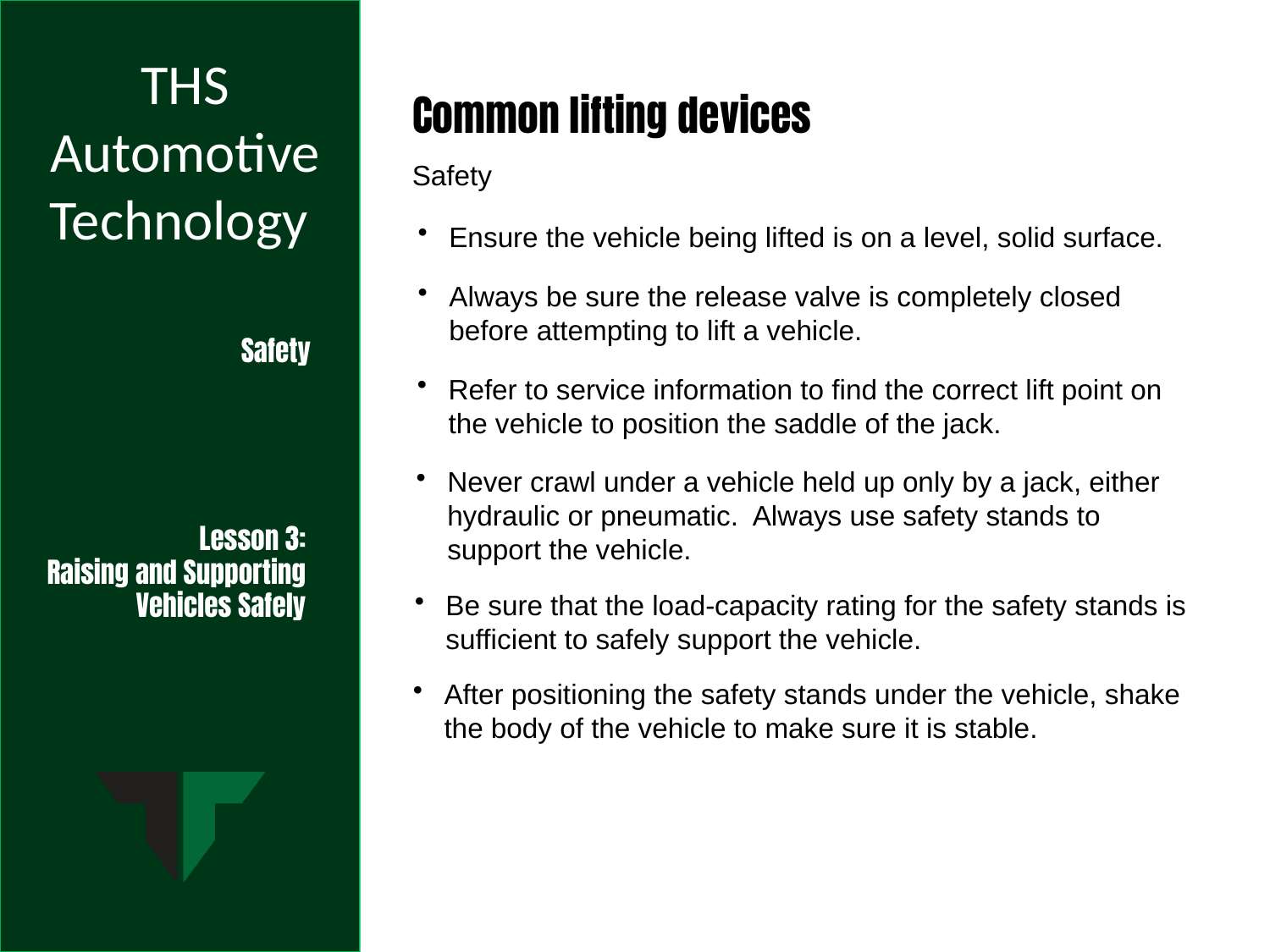

Common lifting devices
Safety
Ensure the vehicle being lifted is on a level, solid surface.
Always be sure the release valve is completely closed before attempting to lift a vehicle.
Refer to service information to find the correct lift point on the vehicle to position the saddle of the jack.
Never crawl under a vehicle held up only by a jack, either hydraulic or pneumatic.  Always use safety stands to support the vehicle.
Be sure that the load-capacity rating for the safety stands is sufficient to safely support the vehicle.
After positioning the safety stands under the vehicle, shake the body of the vehicle to make sure it is stable.